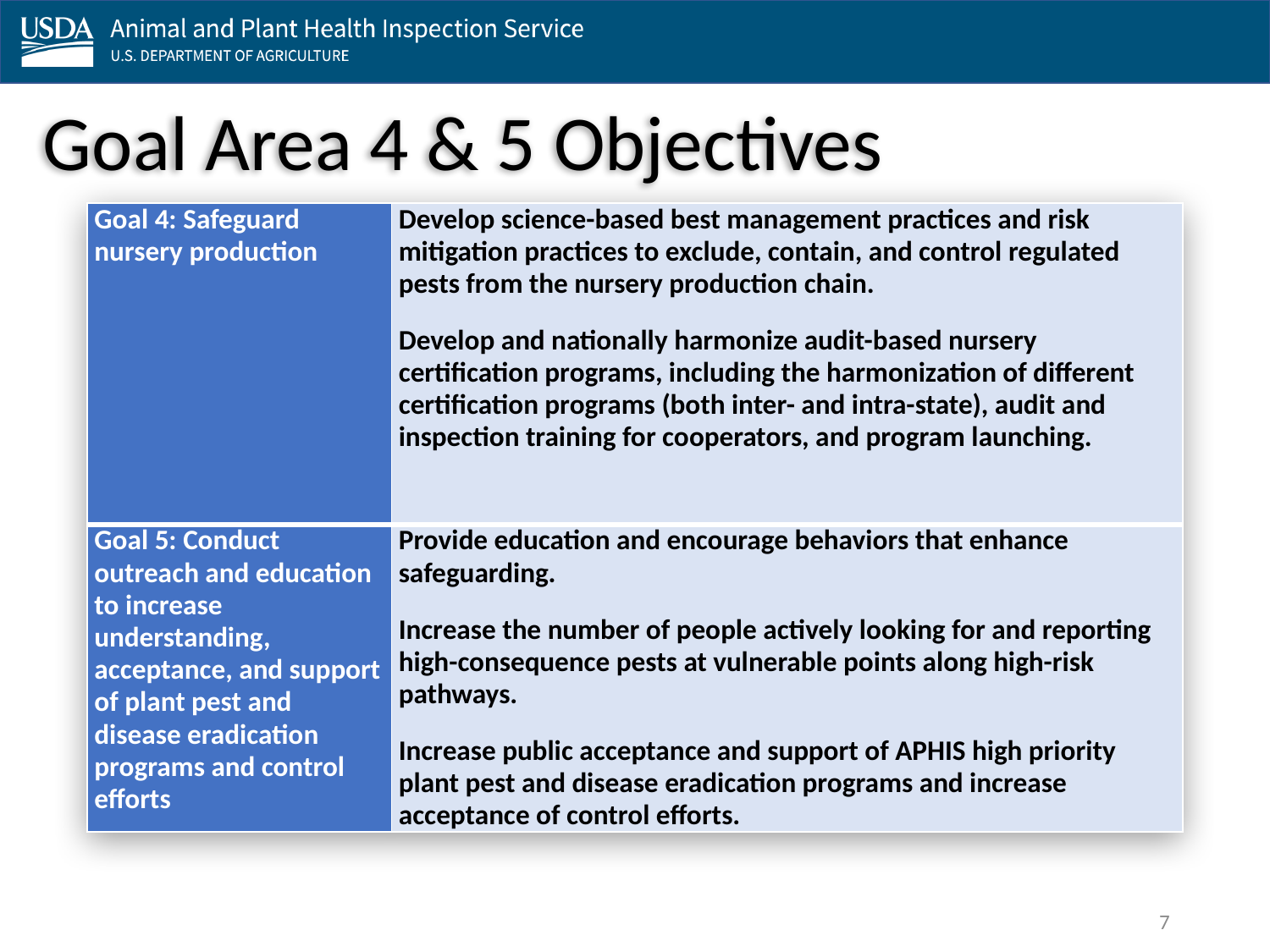

# Goal Area 4 & 5 Objectives
| Goal 4: Safeguard nursery production | Develop science-based best management practices and risk mitigation practices to exclude, contain, and control regulated pests from the nursery production chain. Develop and nationally harmonize audit-based nursery certification programs, including the harmonization of different certification programs (both inter- and intra-state), audit and inspection training for cooperators, and program launching. |
| --- | --- |
| Goal 5: Conduct outreach and education to increase understanding, acceptance, and support of plant pest and disease eradication programs and control efforts | Provide education and encourage behaviors that enhance safeguarding. Increase the number of people actively looking for and reporting high-consequence pests at vulnerable points along high-risk pathways. Increase public acceptance and support of APHIS high priority plant pest and disease eradication programs and increase acceptance of control efforts. |
7